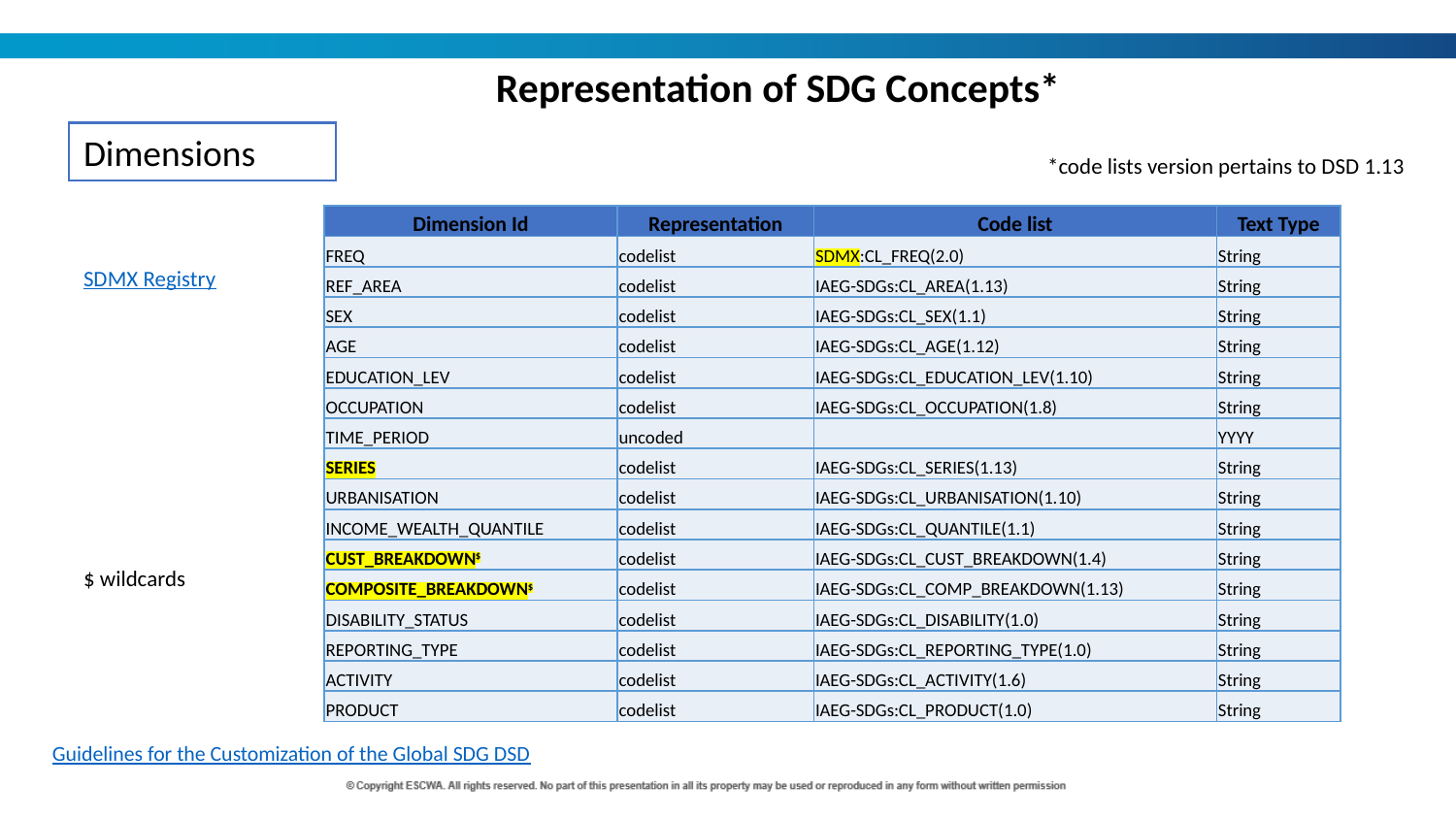

Representation of SDG Concepts*
Dimensions
*code lists version pertains to DSD 1.13
| Dimension Id | Representation | Code list | Text Type |
| --- | --- | --- | --- |
| FREQ | codelist | SDMX:CL\_FREQ(2.0) | String |
| REF\_AREA | codelist | IAEG-SDGs:CL\_AREA(1.13) | String |
| SEX | codelist | IAEG-SDGs:CL\_SEX(1.1) | String |
| AGE | codelist | IAEG-SDGs:CL\_AGE(1.12) | String |
| EDUCATION\_LEV | codelist | IAEG-SDGs:CL\_EDUCATION\_LEV(1.10) | String |
| OCCUPATION | codelist | IAEG-SDGs:CL\_OCCUPATION(1.8) | String |
| TIME\_PERIOD | uncoded |  | YYYY |
| SERIES | codelist | IAEG-SDGs:CL\_SERIES(1.13) | String |
| URBANISATION | codelist | IAEG-SDGs:CL\_URBANISATION(1.10) | String |
| INCOME\_WEALTH\_QUANTILE | codelist | IAEG-SDGs:CL\_QUANTILE(1.1) | String |
| CUST\_BREAKDOWN$ | codelist | IAEG-SDGs:CL\_CUST\_BREAKDOWN(1.4) | String |
| COMPOSITE\_BREAKDOWN$ | codelist | IAEG-SDGs:CL\_COMP\_BREAKDOWN(1.13) | String |
| DISABILITY\_STATUS | codelist | IAEG-SDGs:CL\_DISABILITY(1.0) | String |
| REPORTING\_TYPE | codelist | IAEG-SDGs:CL\_REPORTING\_TYPE(1.0) | String |
| ACTIVITY | codelist | IAEG-SDGs:CL\_ACTIVITY(1.6) | String |
| PRODUCT | codelist | IAEG-SDGs:CL\_PRODUCT(1.0) | String |
SDMX Registry
$ wildcards
Guidelines for the Customization of the Global SDG DSD
24